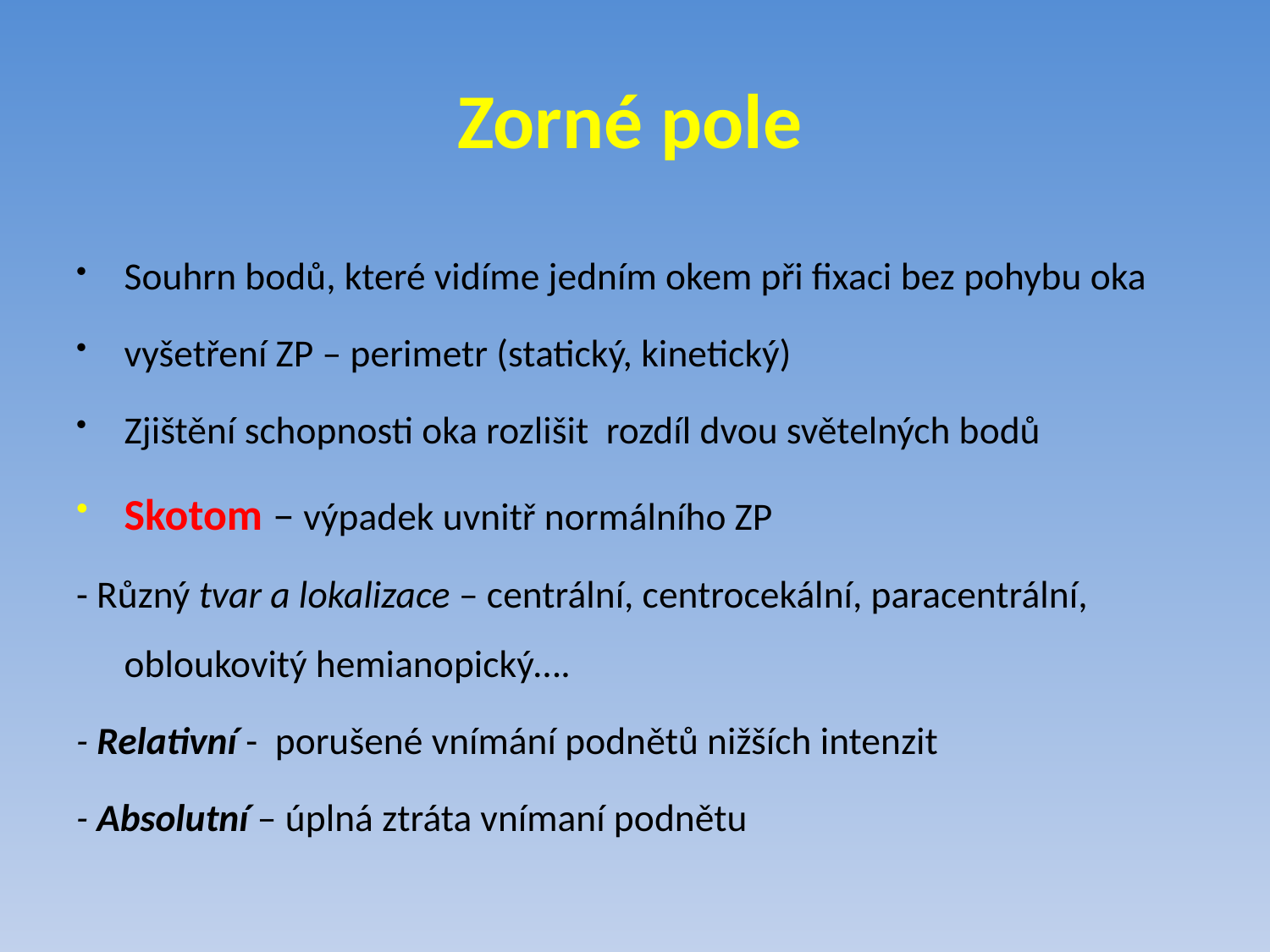

# Zorné pole
Souhrn bodů, které vidíme jedním okem při fixaci bez pohybu oka
vyšetření ZP – perimetr (statický, kinetický)
Zjištění schopnosti oka rozlišit  rozdíl dvou světelných bodů
Skotom – výpadek uvnitř normálního ZP
- Různý tvar a lokalizace – centrální, centrocekální, paracentrální, obloukovitý hemianopický….
- Relativní -  porušené vnímání podnětů nižších intenzit
- Absolutní – úplná ztráta vnímaní podnětu